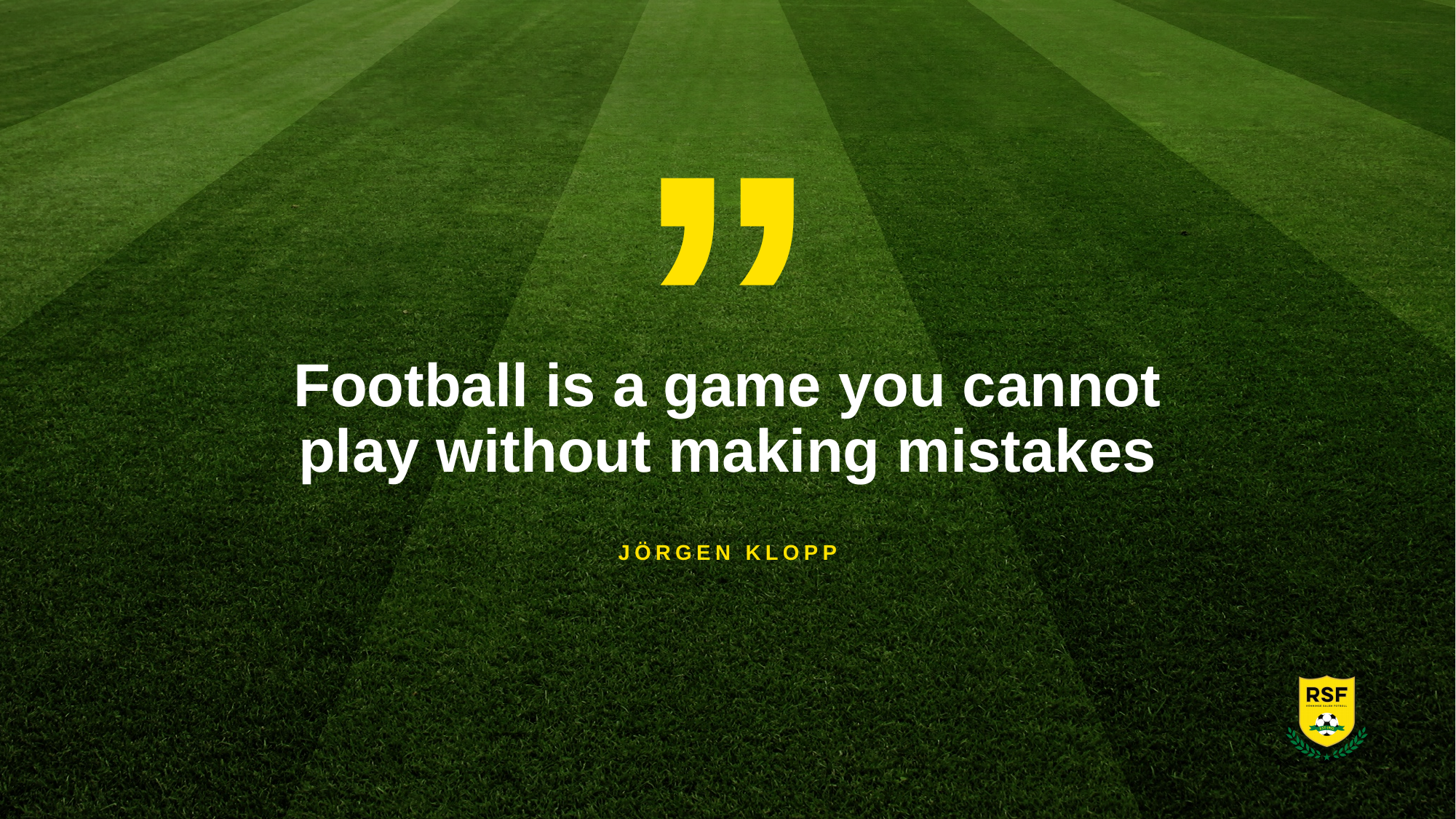

Football is a game you cannot play without making mistakes

Jörgen klopp